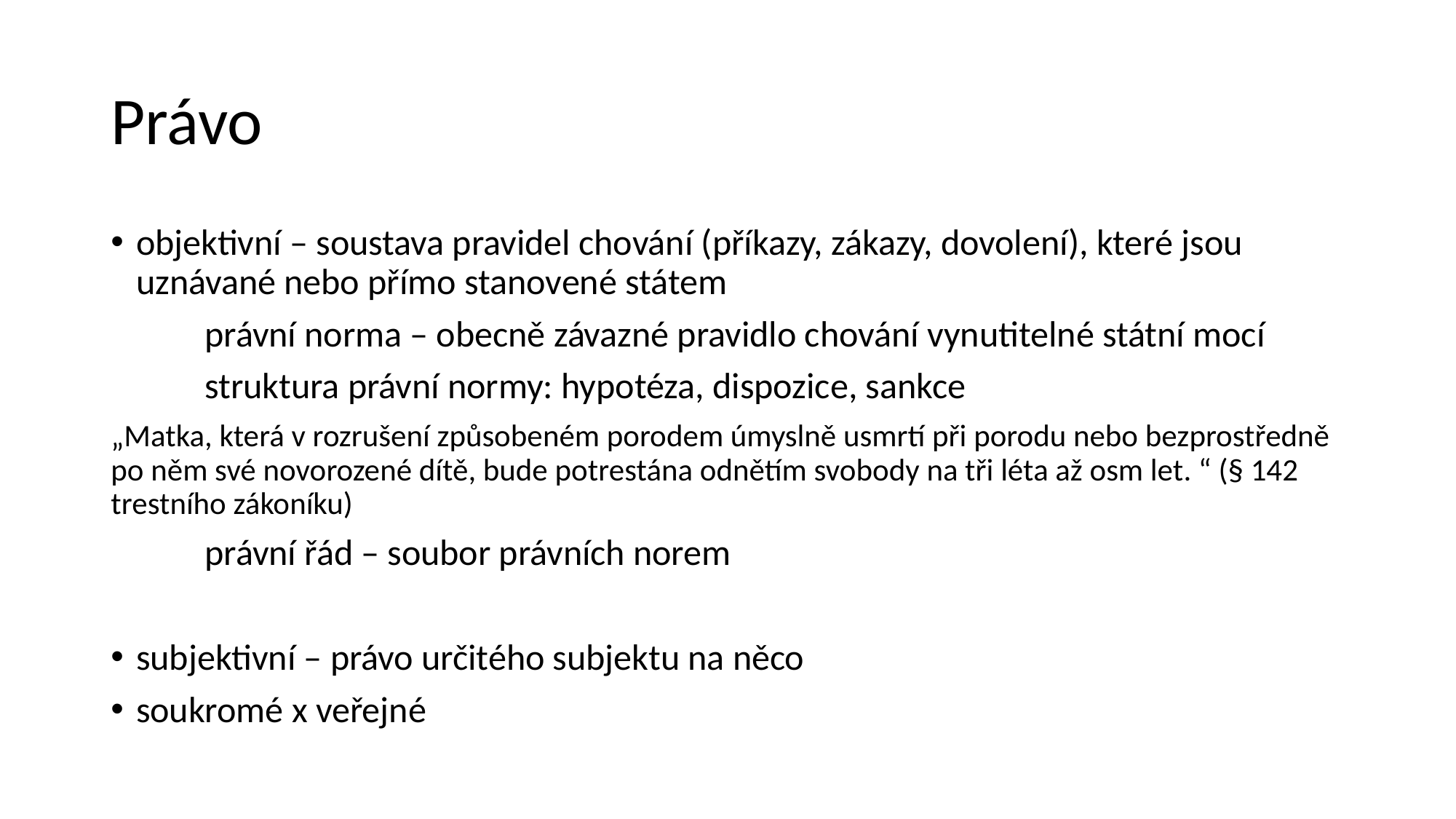

# Právo
objektivní – soustava pravidel chování (příkazy, zákazy, dovolení), které jsou uznávané nebo přímo stanovené státem
	právní norma – obecně závazné pravidlo chování vynutitelné státní mocí
	struktura právní normy: hypotéza, dispozice, sankce
„Matka, která v rozrušení způsobeném porodem úmyslně usmrtí při porodu nebo bezprostředně po něm své novorozené dítě, bude potrestána odnětím svobody na tři léta až osm let. “ (§ 142 trestního zákoníku)
	právní řád – soubor právních norem

subjektivní – právo určitého subjektu na něco
soukromé x veřejné